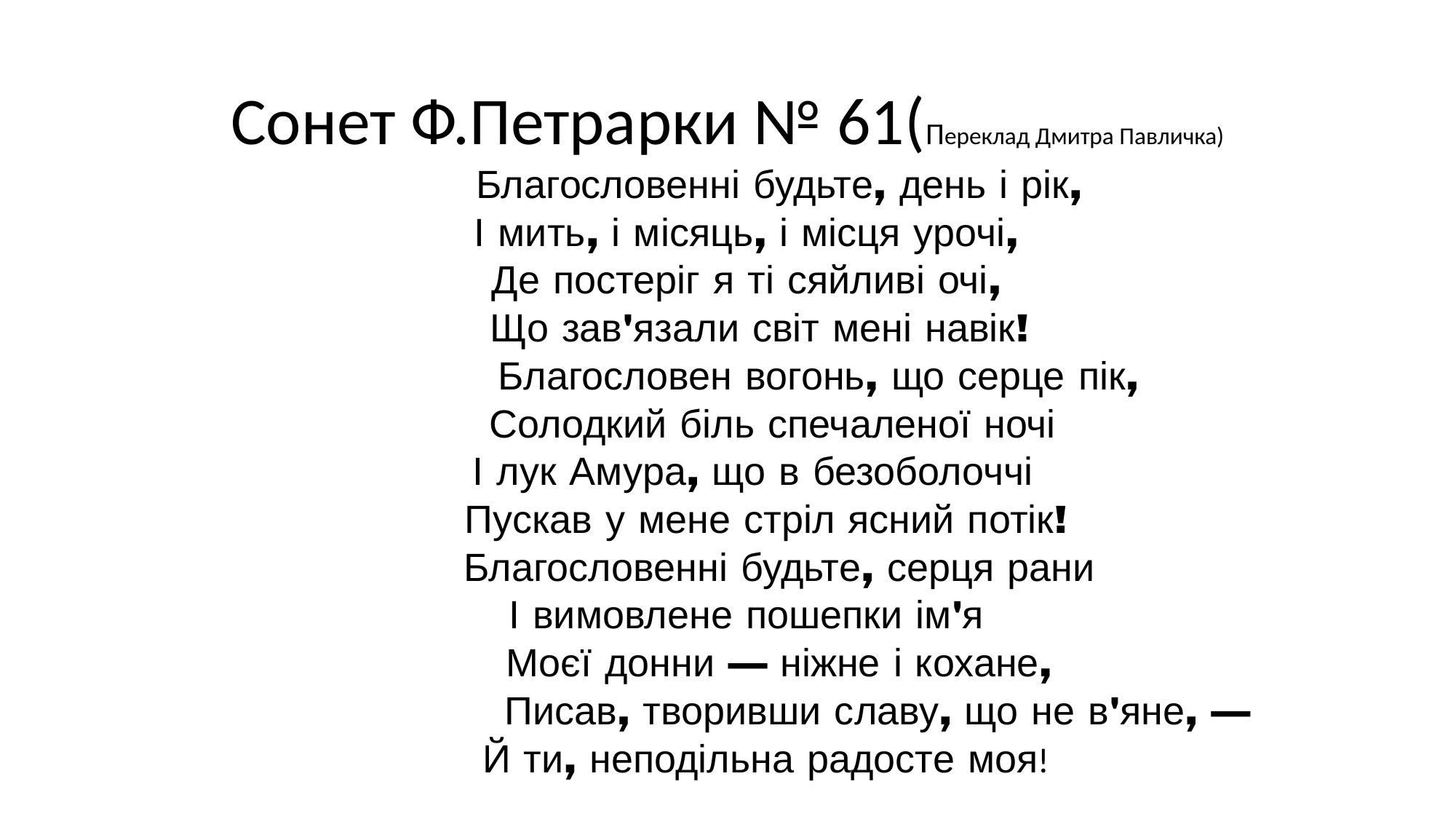

# Сонет Ф.Петрарки № 61(Переклад Дмитра Павличка)
     Благословенні будьте, день і рік,
І мить, і місяць, і місця урочі,
Де постеріг я ті сяйливі очі,
  Що зав'язали світ мені навік!
           Благословен вогонь, що серце пік,
    Солодкий біль спечаленої ночі
 І лук Амура, що в безоболоччі
   Пускав у мене стріл ясний потік!
     Благословенні будьте, серця рани
І вимовлене пошепки ім'я
     Моєї донни — ніжне і кохане,
                    Писав, творивши славу, що не в'яне, —
   Й ти, неподільна радосте моя!